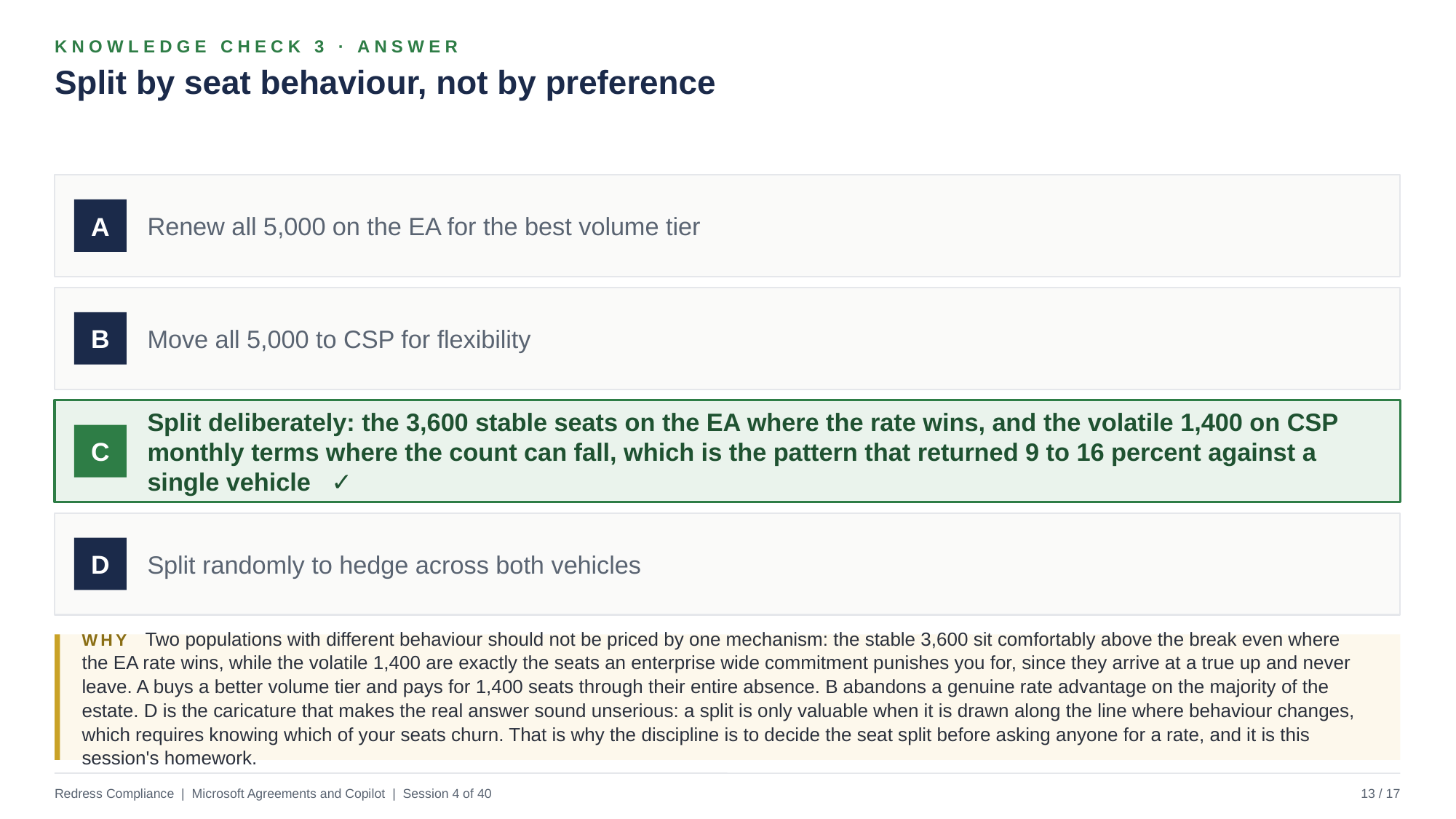

KNOWLEDGE CHECK 3 · ANSWER
Split by seat behaviour, not by preference

Renew all 5,000 on the EA for the best volume tier

A

Move all 5,000 to CSP for flexibility

B

Split deliberately: the 3,600 stable seats on the EA where the rate wins, and the volatile 1,400 on CSP monthly terms where the count can fall, which is the pattern that returned 9 to 16 percent against a single vehicle   ✓

C

Split randomly to hedge across both vehicles

D

WHY  Two populations with different behaviour should not be priced by one mechanism: the stable 3,600 sit comfortably above the break even where the EA rate wins, while the volatile 1,400 are exactly the seats an enterprise wide commitment punishes you for, since they arrive at a true up and never leave. A buys a better volume tier and pays for 1,400 seats through their entire absence. B abandons a genuine rate advantage on the majority of the estate. D is the caricature that makes the real answer sound unserious: a split is only valuable when it is drawn along the line where behaviour changes, which requires knowing which of your seats churn. That is why the discipline is to decide the seat split before asking anyone for a rate, and it is this session's homework.

Redress Compliance  |  Microsoft Agreements and Copilot  |  Session 4 of 40
13 / 17